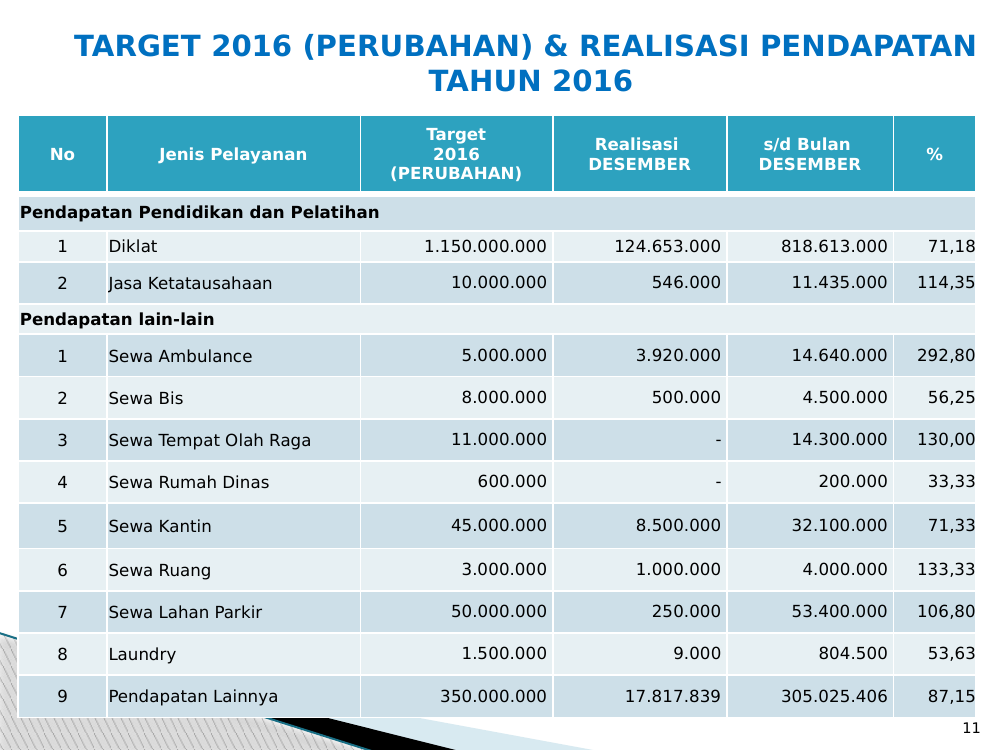

# TARGET 2016 (PERUBAHAN) & REALISASI PENDAPATAN TAHUN 2016
| No | Jenis Pelayanan | Target 2016 (PERUBAHAN) | Realisasi DESEMBER | s/d Bulan DESEMBER | % |
| --- | --- | --- | --- | --- | --- |
| Pendapatan Pendidikan dan Pelatihan |  |  |  |  |  |
| 1 | Diklat | 1.150.000.000 | 124.653.000 | 818.613.000 | 71,18 |
| 2 | Jasa Ketatausahaan | 10.000.000 | 546.000 | 11.435.000 | 114,35 |
| Pendapatan lain-lain |  |  |  |  |  |
| 1 | Sewa Ambulance | 5.000.000 | 3.920.000 | 14.640.000 | 292,80 |
| 2 | Sewa Bis | 8.000.000 | 500.000 | 4.500.000 | 56,25 |
| 3 | Sewa Tempat Olah Raga | 11.000.000 | - | 14.300.000 | 130,00 |
| 4 | Sewa Rumah Dinas | 600.000 | - | 200.000 | 33,33 |
| 5 | Sewa Kantin | 45.000.000 | 8.500.000 | 32.100.000 | 71,33 |
| 6 | Sewa Ruang | 3.000.000 | 1.000.000 | 4.000.000 | 133,33 |
| 7 | Sewa Lahan Parkir | 50.000.000 | 250.000 | 53.400.000 | 106,80 |
| 8 | Laundry | 1.500.000 | 9.000 | 804.500 | 53,63 |
| 9 | Pendapatan Lainnya | 350.000.000 | 17.817.839 | 305.025.406 | 87,15 |
11